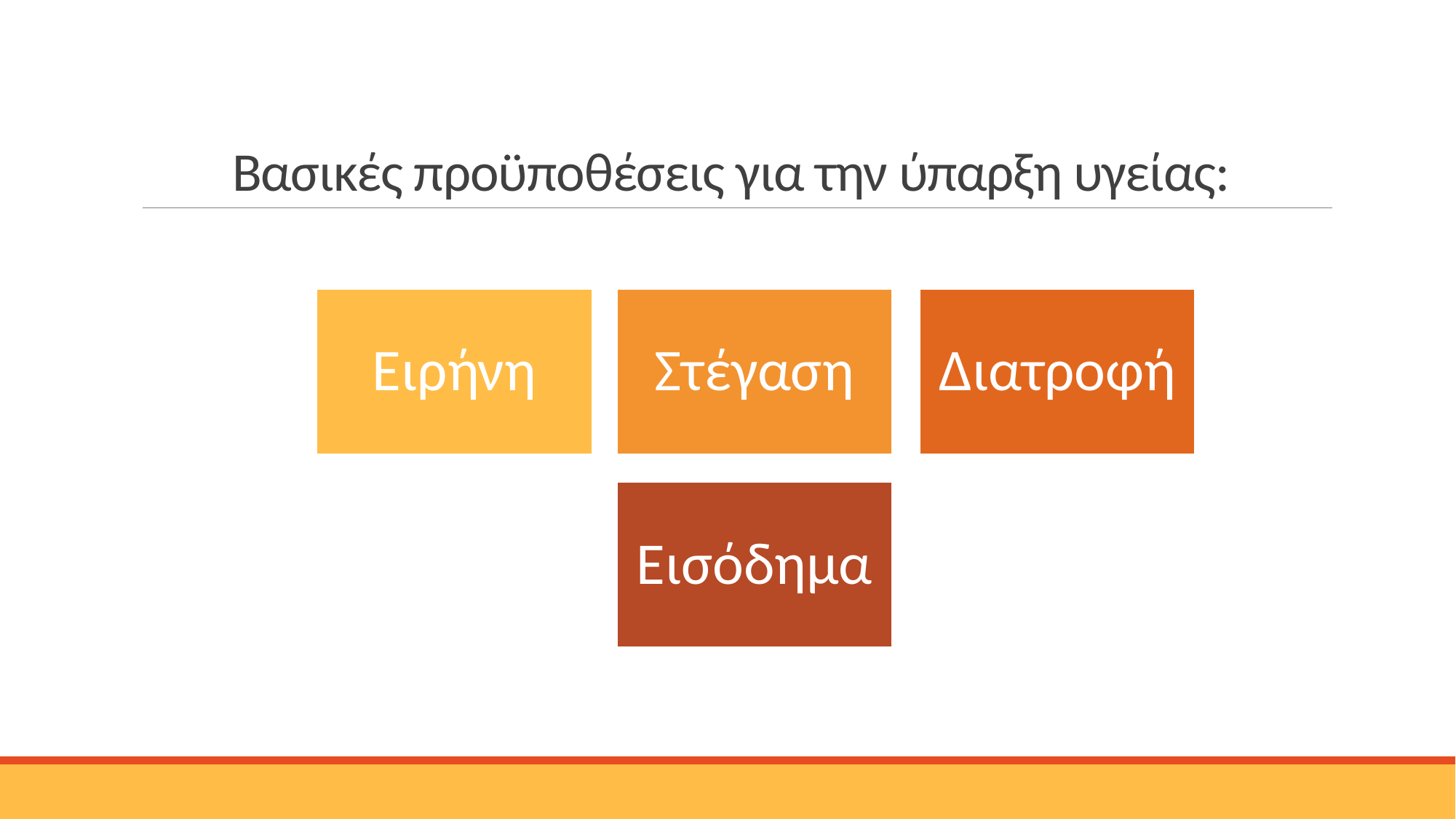

# Βασικές προϋποθέσεις για την ύπαρξη υγείας:
Ειρήνη
Στέγαση
Διατροφή
Εισόδημα